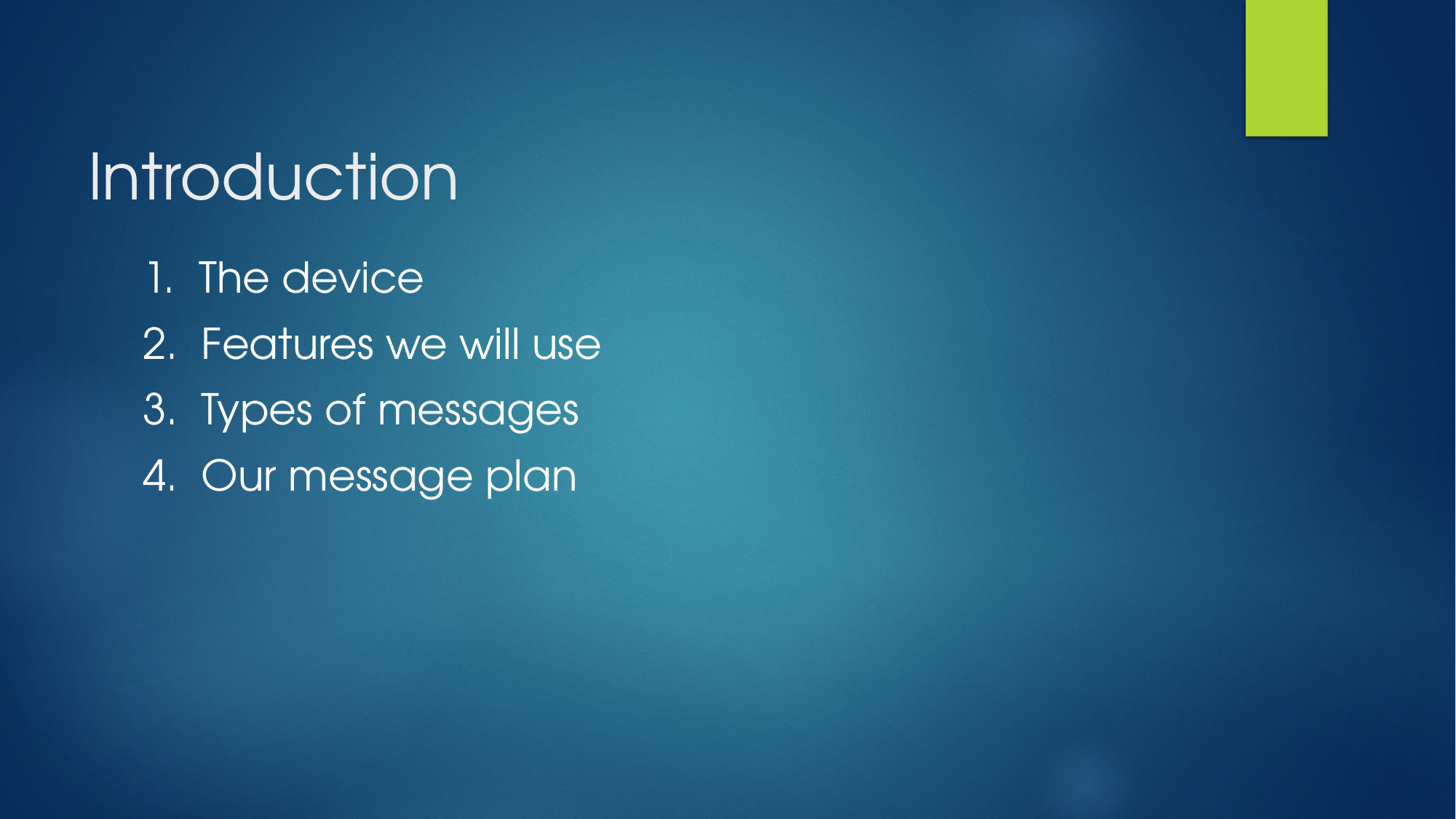

# Introduction
1.  The device
2.  Features we will use
3.  Types of messages
4.  Our message plan